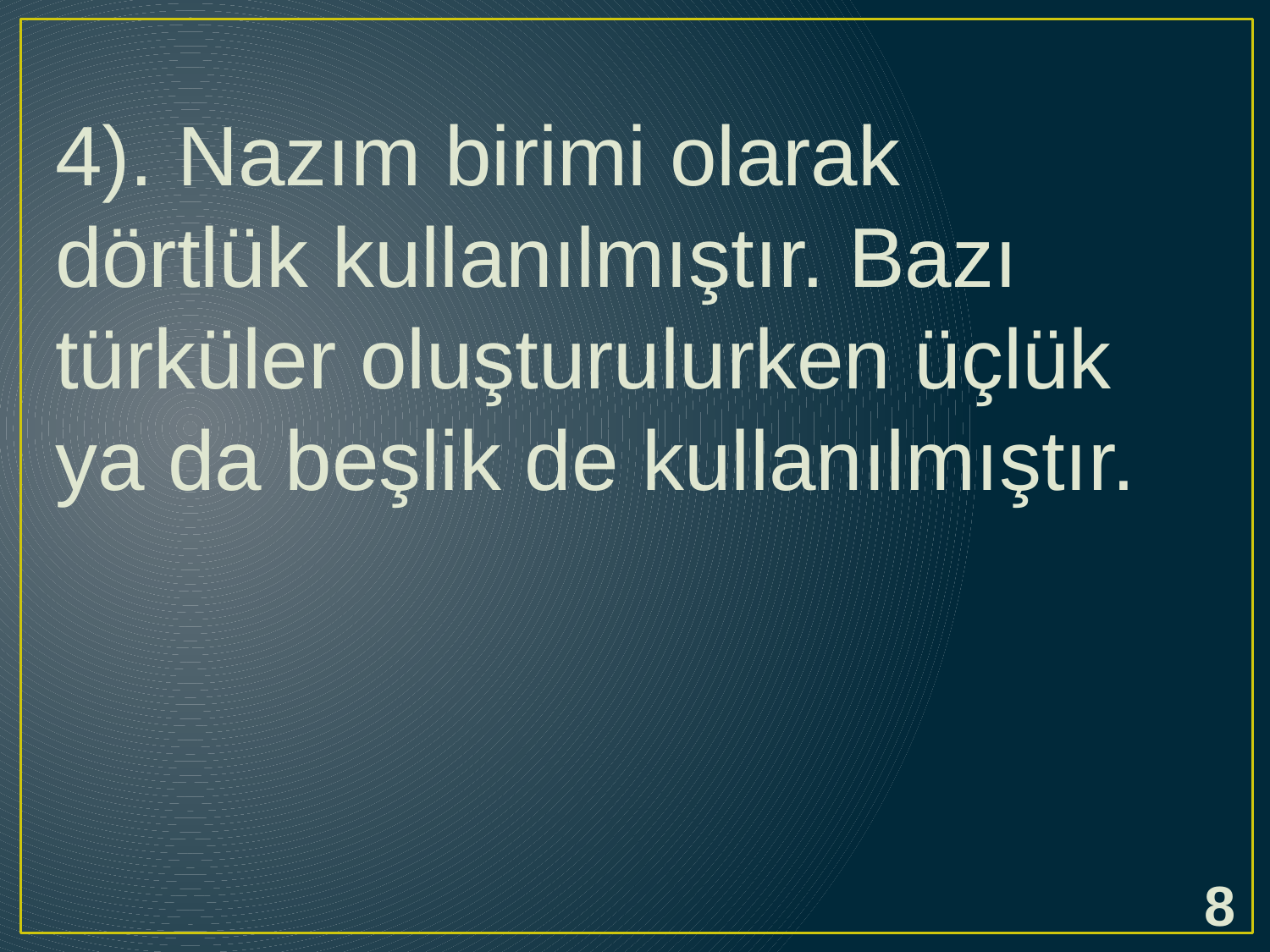

4). Nazım birimi olarak dörtlük kullanılmıştır. Bazı türküler oluşturulurken üçlük ya da beşlik de kullanılmıştır.

8